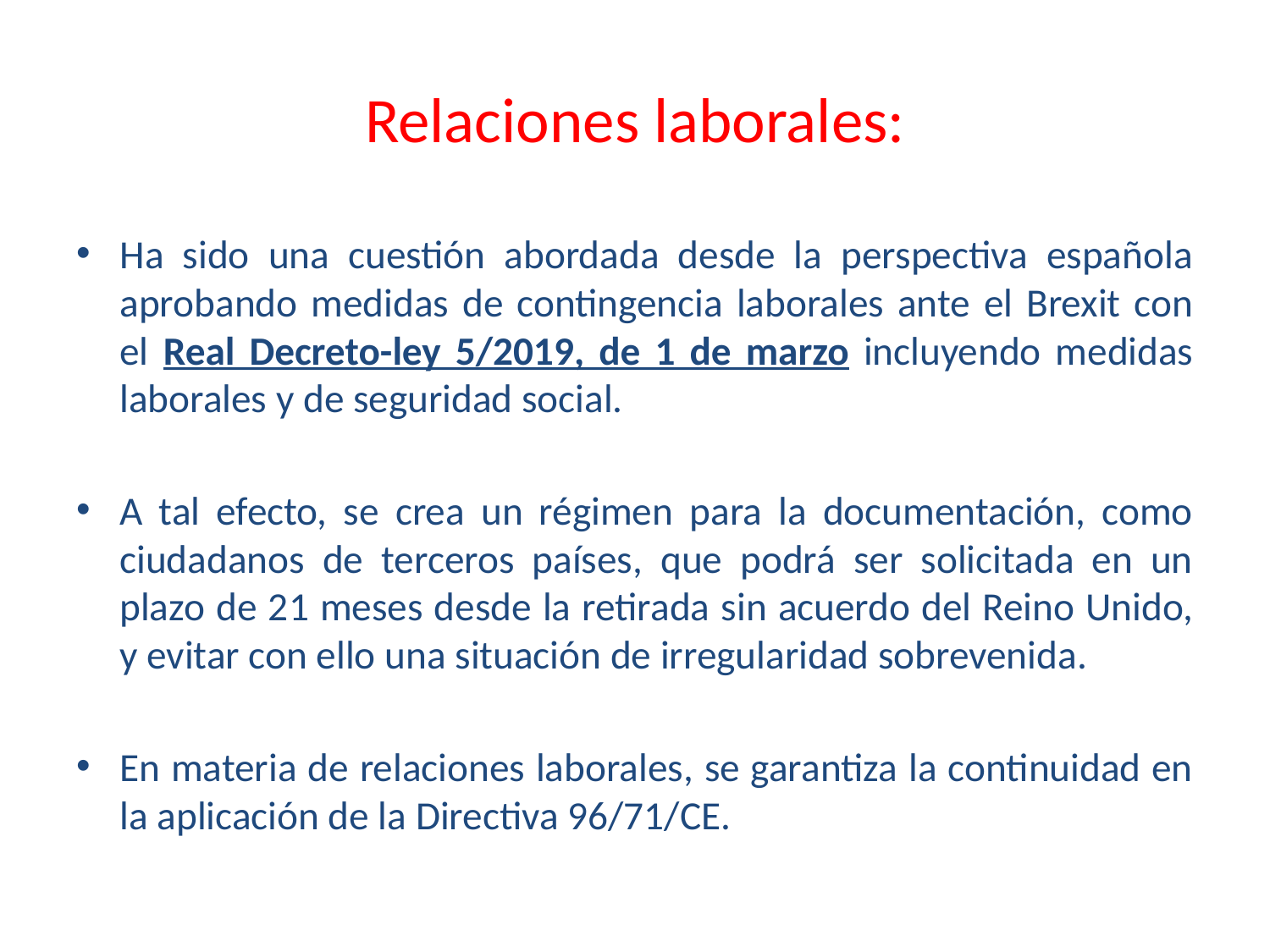

# Relaciones laborales:
Ha sido una cuestión abordada desde la perspectiva española aprobando medidas de contingencia laborales ante el Brexit con el Real Decreto-ley 5/2019, de 1 de marzo incluyendo medidas laborales y de seguridad social.

A tal efecto, se crea un régimen para la documentación, como ciudadanos de terceros países, que podrá ser solicitada en un plazo de 21 meses desde la retirada sin acuerdo del Reino Unido, y evitar con ello una situación de irregularidad sobrevenida.

En materia de relaciones laborales, se garantiza la continuidad en la aplicación de la Directiva 96/71/CE.